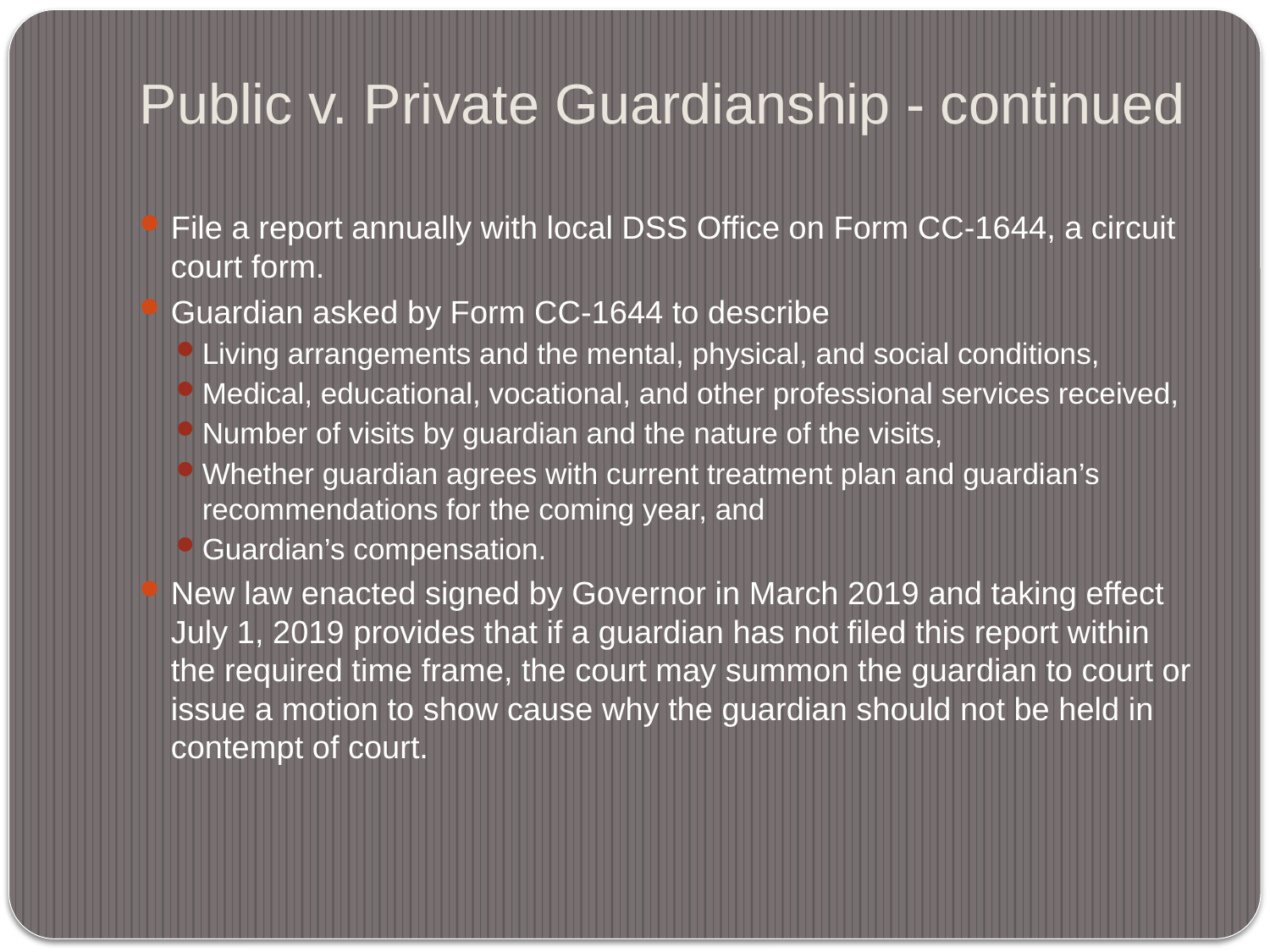

# Public v. Private Guardianship - continued
File a report annually with local DSS Office on Form CC-1644, a circuit court form.
Guardian asked by Form CC-1644 to describe
Living arrangements and the mental, physical, and social conditions,
Medical, educational, vocational, and other professional services received,
Number of visits by guardian and the nature of the visits,
Whether guardian agrees with current treatment plan and guardian’s recommendations for the coming year, and
Guardian’s compensation.
New law enacted signed by Governor in March 2019 and taking effect July 1, 2019 provides that if a guardian has not filed this report within the required time frame, the court may summon the guardian to court or issue a motion to show cause why the guardian should not be held in contempt of court.